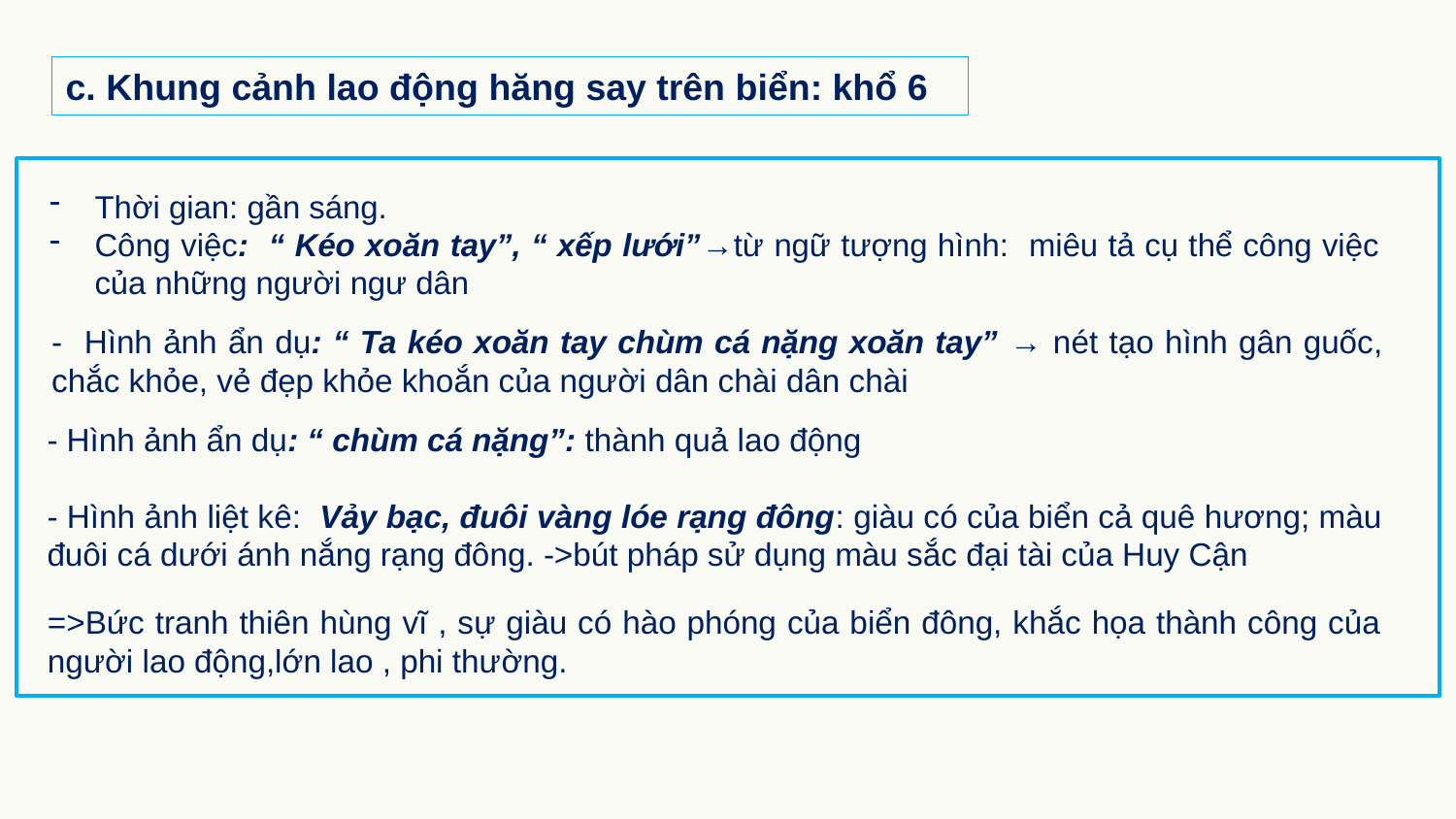

c. Khung cảnh lao động hăng say trên biển: khổ 6

Thời gian: gần sáng.
Công việc:  “ Kéo xoăn tay”, “ xếp lưới”→từ ngữ tượng hình:  miêu tả cụ thể công việc của những người ngư dân
-  Hình ảnh ẩn dụ: “ Ta kéo xoăn tay chùm cá nặng xoăn tay” → nét tạo hình gân guốc, chắc khỏe, vẻ đẹp khỏe khoắn của người dân chài dân chài
- Hình ảnh ẩn dụ: “ chùm cá nặng”: thành quả lao động
- Hình ảnh liệt kê:  Vảy bạc, đuôi vàng lóe rạng đông: giàu có của biển cả quê hương; màu đuôi cá dưới ánh nắng rạng đông. ->bút pháp sử dụng màu sắc đại tài của Huy Cận
=>Bức tranh thiên hùng vĩ , sự giàu có hào phóng của biển đông, khắc họa thành công của người lao động,lớn lao , phi thường.